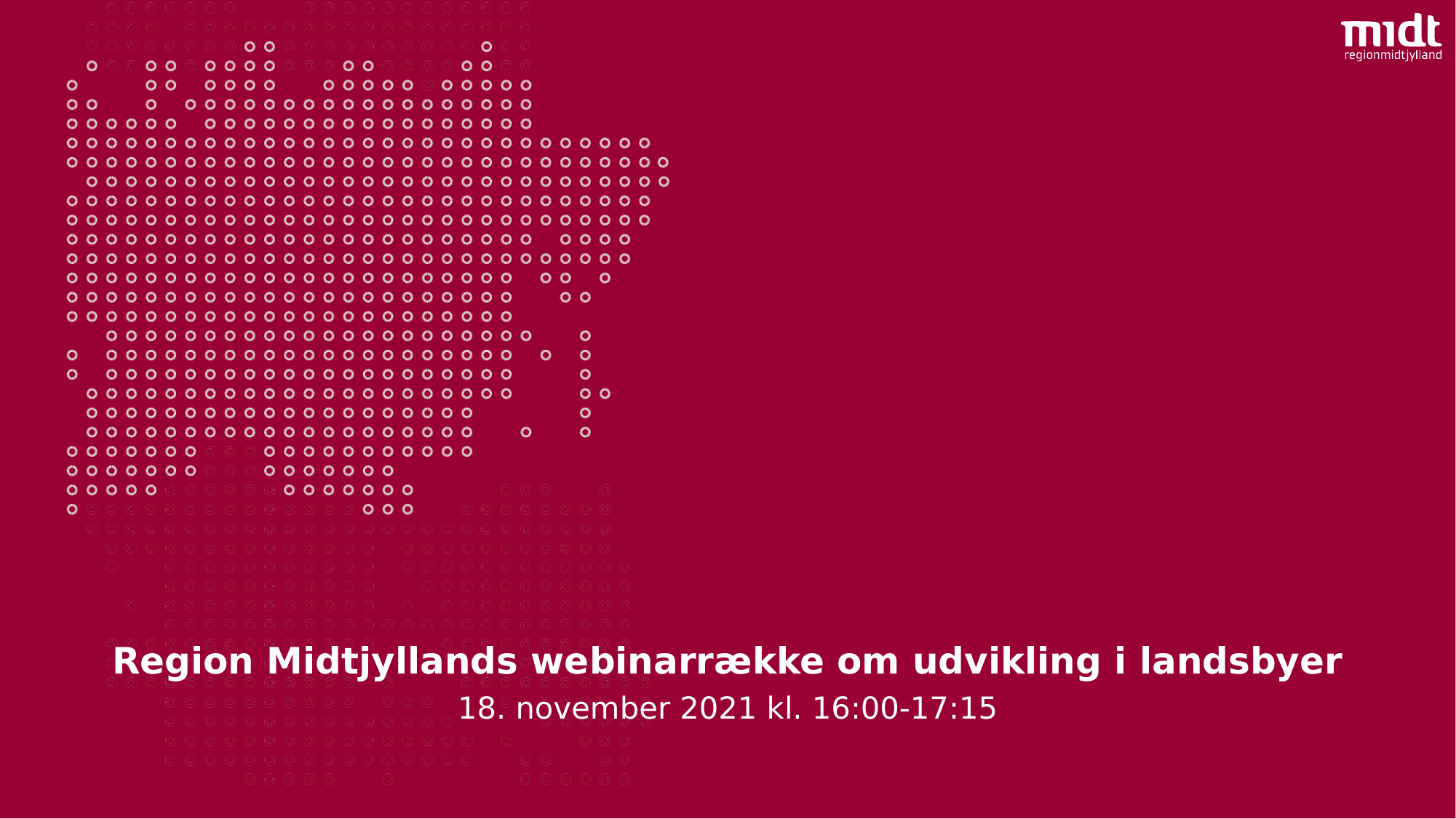

Region Midtjyllands webinarrække om udvikling i landsbyer
18. november 2021 kl. 16:00-17:15